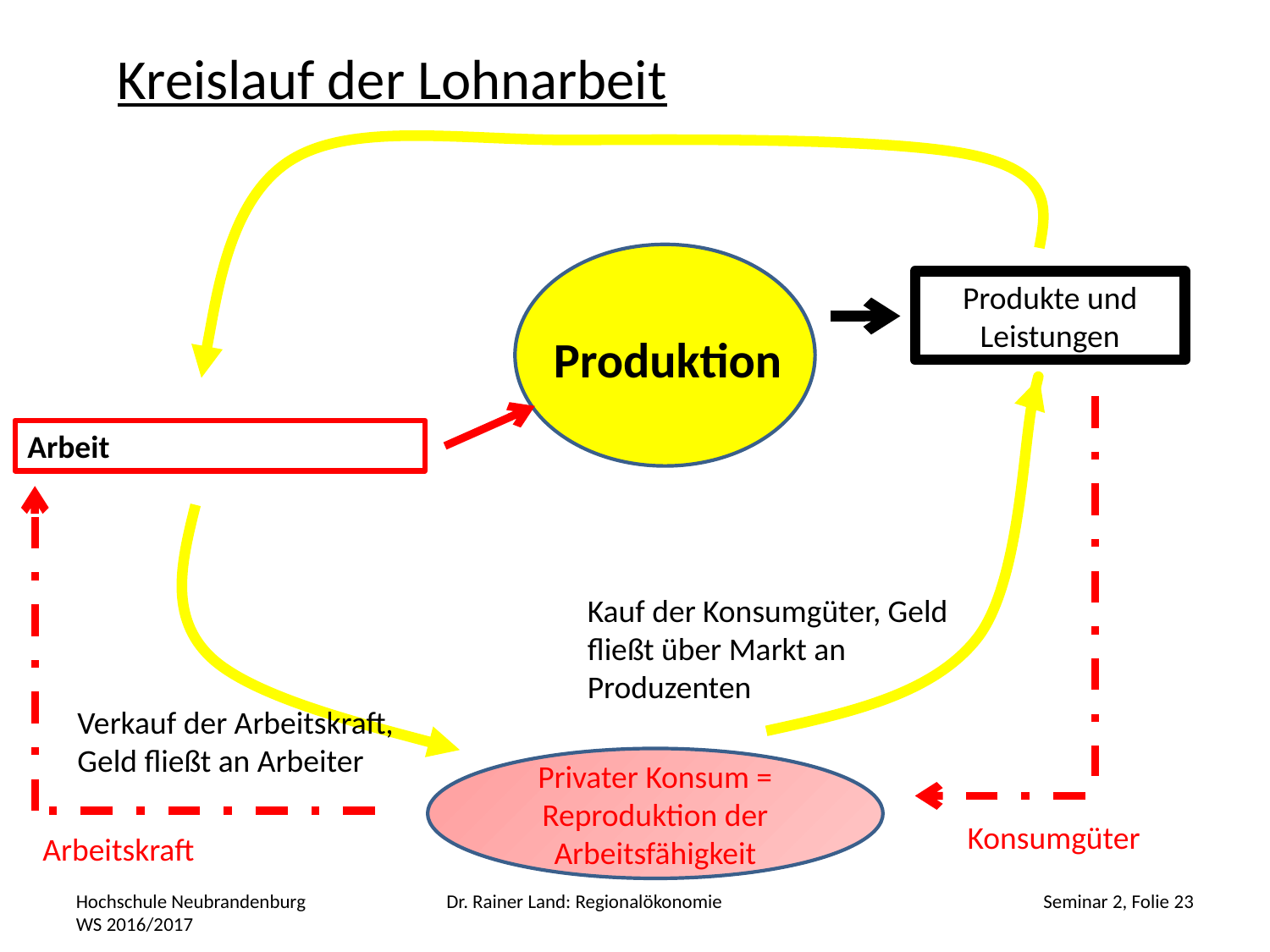

# Kreislauf der Lohnarbeit

Produkte und Leistungen
Produktion

Arbeit

Kauf der Konsumgüter, Geld fließt über Markt an Produzenten
Verkauf der Arbeitskraft, Geld fließt an Arbeiter
Privater Konsum = Reproduktion der Arbeitsfähigkeit
Konsumgüter
Arbeitskraft
Hochschule Neubrandenburg    WS 2016/2017
Dr. Rainer Land: Regionalökonomie
Seminar 2, Folie 23